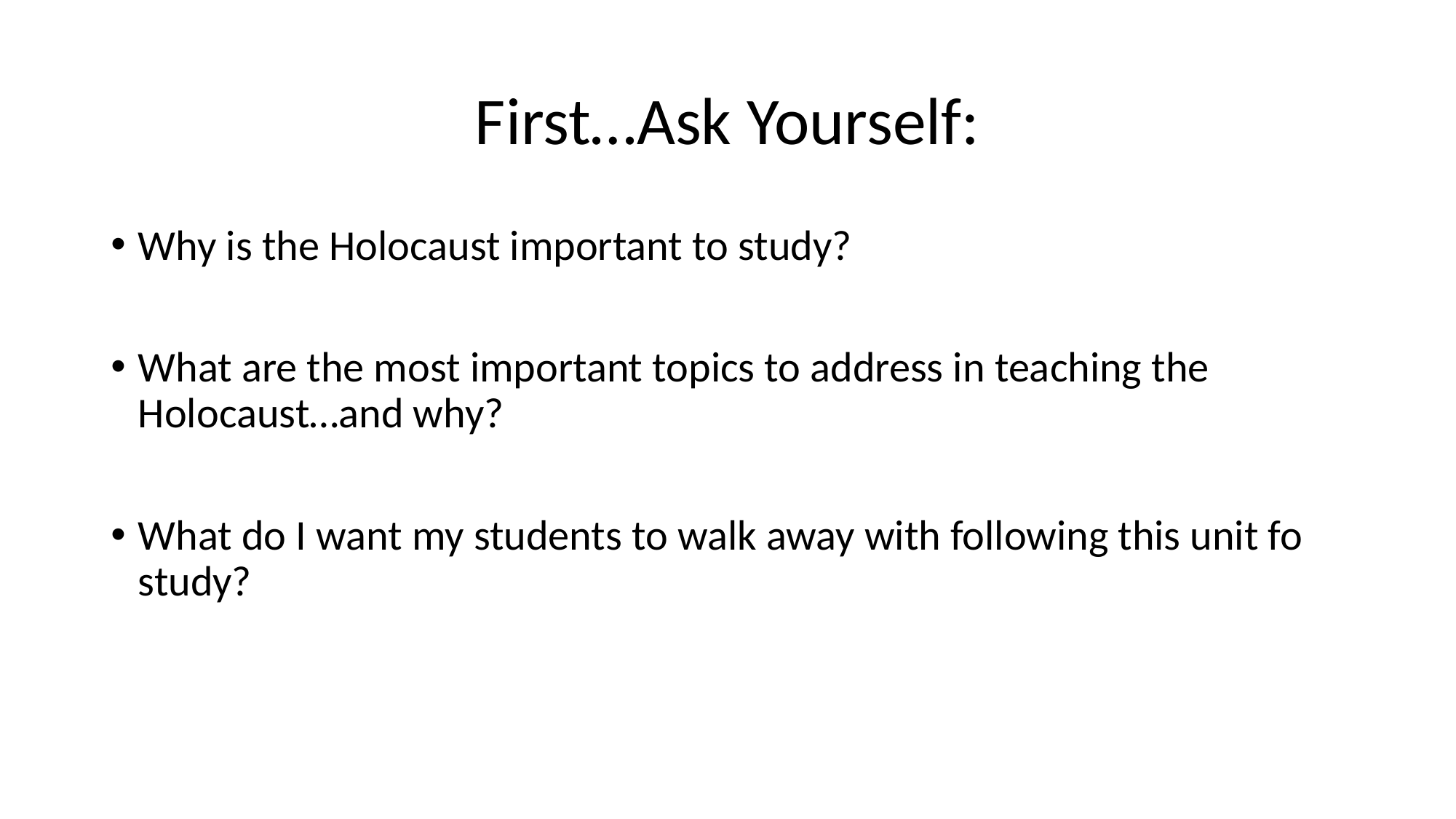

# First…Ask Yourself:
Why is the Holocaust important to study?

What are the most important topics to address in teaching the Holocaust…and why?

What do I want my students to walk away with following this unit fo study?